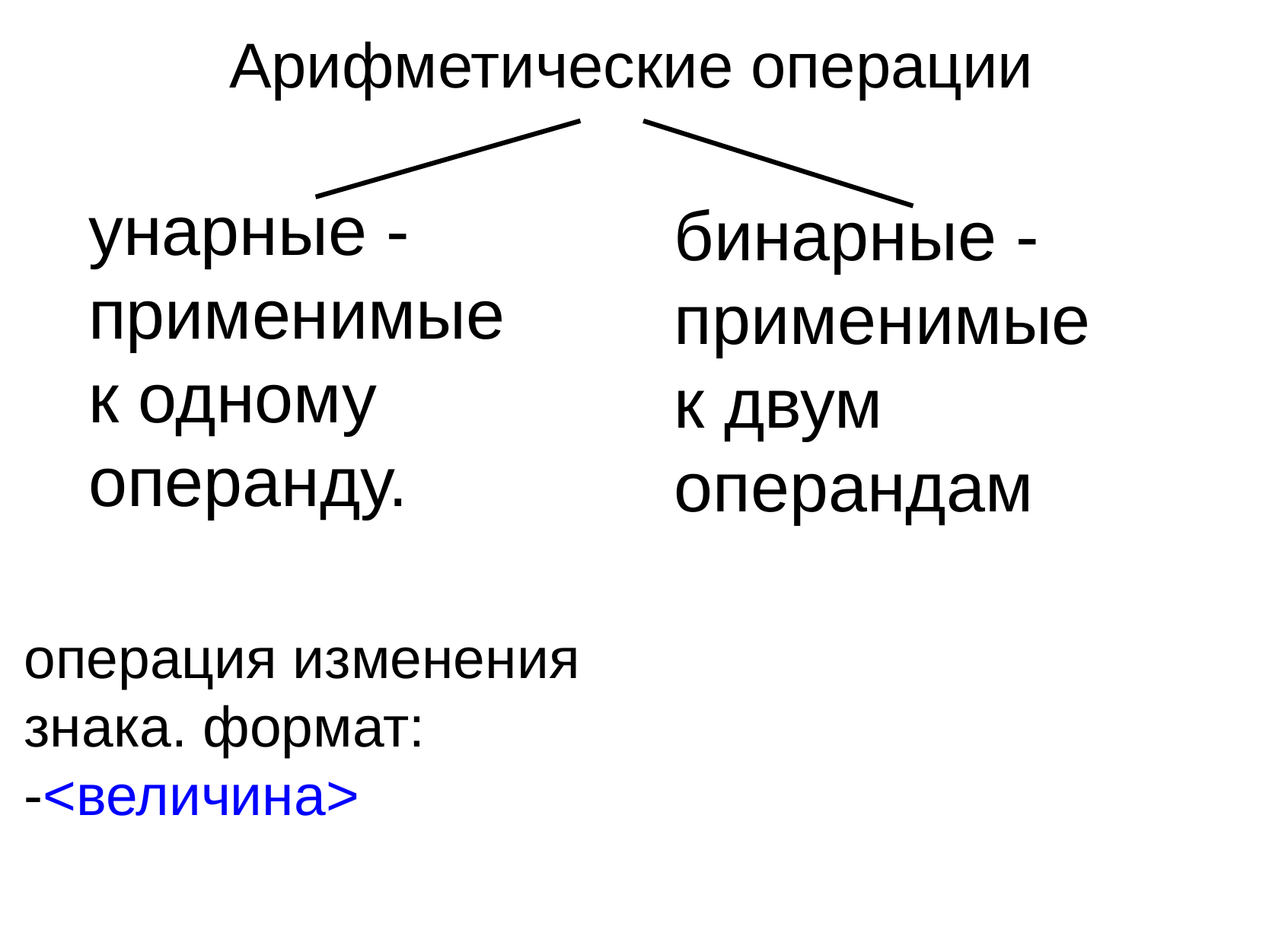

Арифметические операции
унарные -
применимые
к одному
операнду.
бинарные -
применимые
к двум
операндам
операция изменения
знака. формат:
-<величина>